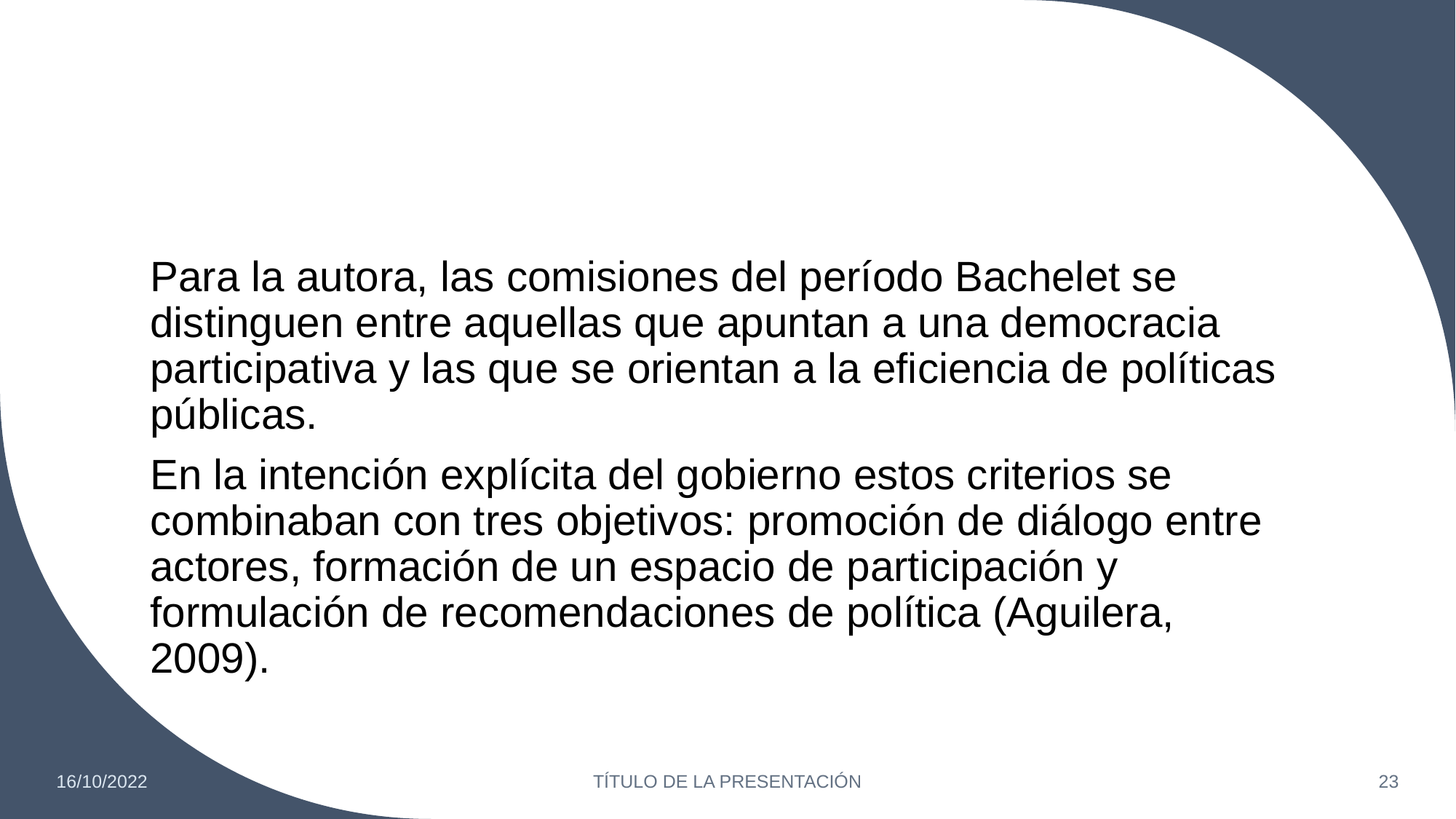

#
Para la autora, las comisiones del período Bachelet se distinguen entre aquellas que apuntan a una democracia participativa y las que se orientan a la eficiencia de políticas públicas.
En la intención explícita del gobierno estos criterios se combinaban con tres objetivos: promoción de diálogo entre actores, formación de un espacio de participación y formulación de recomendaciones de política (Aguilera, 2009).

16/10/2022
TÍTULO DE LA PRESENTACIÓN
23